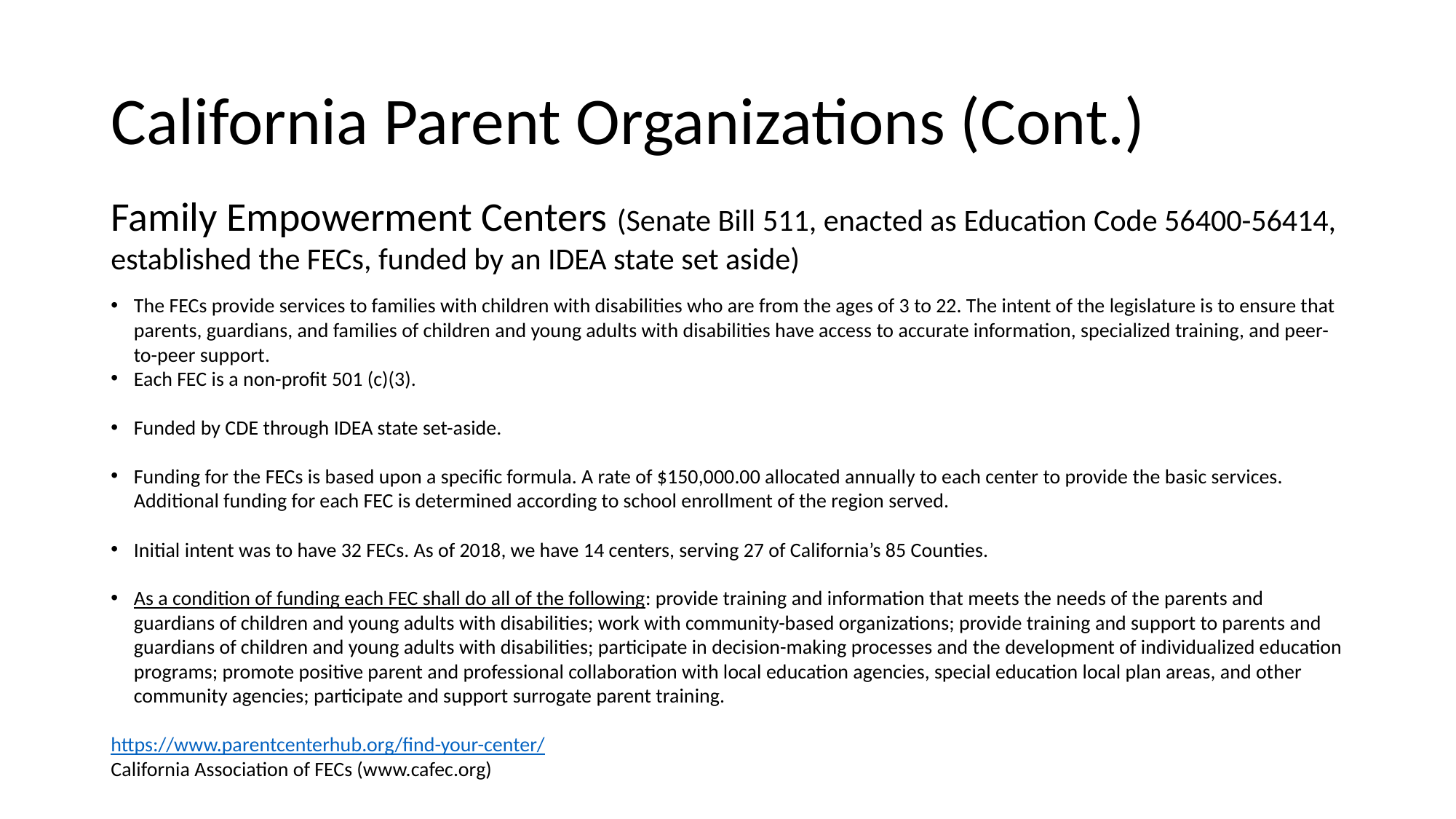

# California Parent Organizations (Cont.)
Family Empowerment Centers (Senate Bill 511, enacted as Education Code 56400-56414, established the FECs, funded by an IDEA state set aside)

The FECs provide services to families with children with disabilities who are from the ages of 3 to 22. The intent of the legislature is to ensure that parents, guardians, and families of children and young adults with disabilities have access to accurate information, specialized training, and peer-to-peer support.
Each FEC is a non-profit 501 (c)(3).

Funded by CDE through IDEA state set-aside.

Funding for the FECs is based upon a specific formula. A rate of $150,000.00 allocated annually to each center to provide the basic services. Additional funding for each FEC is determined according to school enrollment of the region served.

Initial intent was to have 32 FECs. As of 2018, we have 14 centers, serving 27 of California’s 85 Counties.

As a condition of funding each FEC shall do all of the following: provide training and information that meets the needs of the parents and guardians of children and young adults with disabilities; work with community-based organizations; provide training and support to parents and guardians of children and young adults with disabilities; participate in decision-making processes and the development of individualized education programs; promote positive parent and professional collaboration with local education agencies, special education local plan areas, and other community agencies; participate and support surrogate parent training.

https://www.parentcenterhub.org/find-your-center/
California Association of FECs (www.cafec.org)